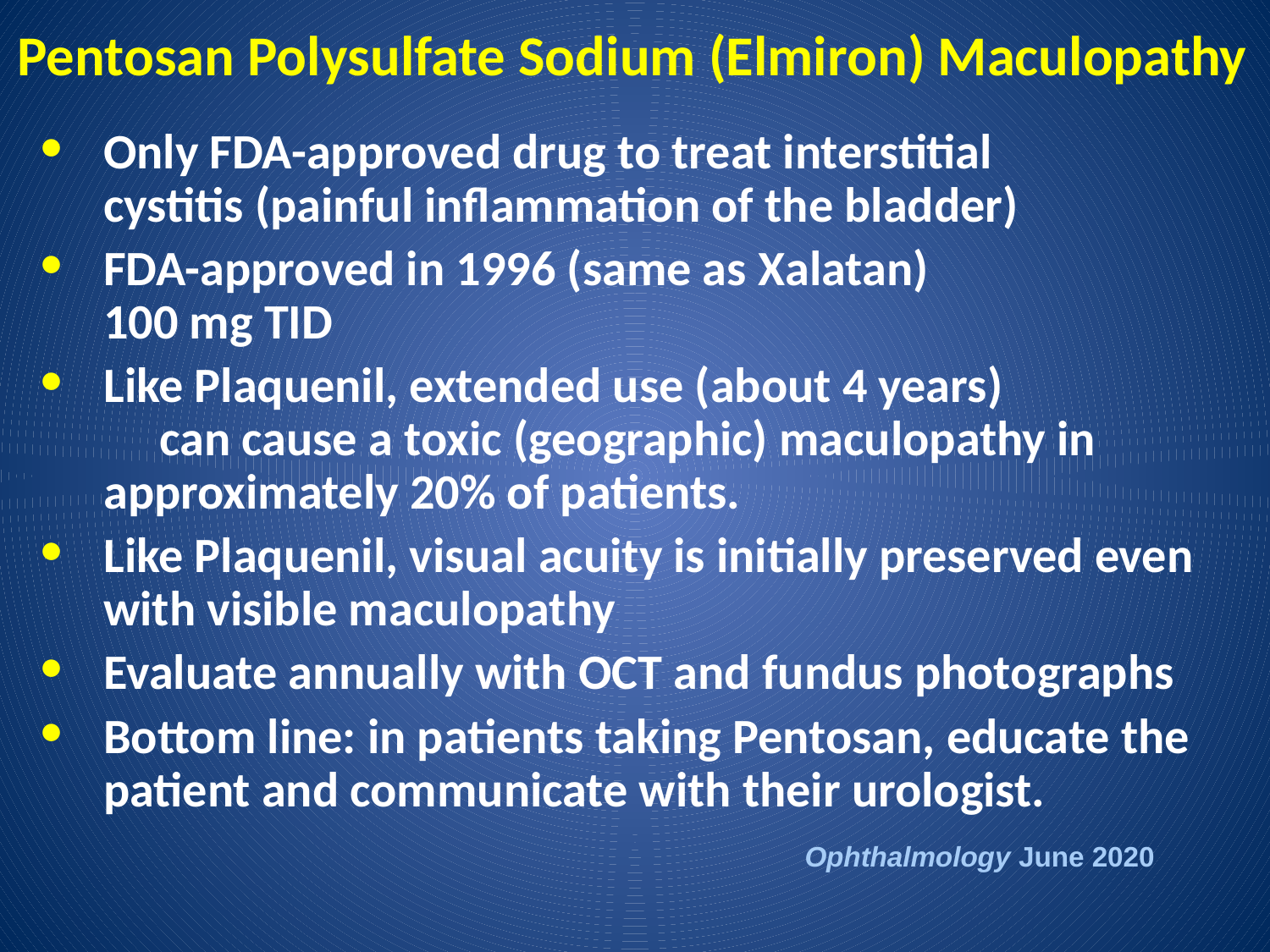

# Pentosan Polysulfate Sodium (Elmiron) Maculopathy
Only FDA-approved drug to treat interstitial                cystitis (painful inflammation of the bladder)
FDA-approved in 1996 (same as Xalatan)                          100 mg TID
Like Plaquenil, extended use (about 4 years)                          can cause a toxic (geographic) maculopathy in approximately 20% of patients.
Like Plaquenil, visual acuity is initially preserved even with visible maculopathy
Evaluate annually with OCT and fundus photographs
Bottom line: in patients taking Pentosan, educate the patient and communicate with their urologist.
Ophthalmology June 2020